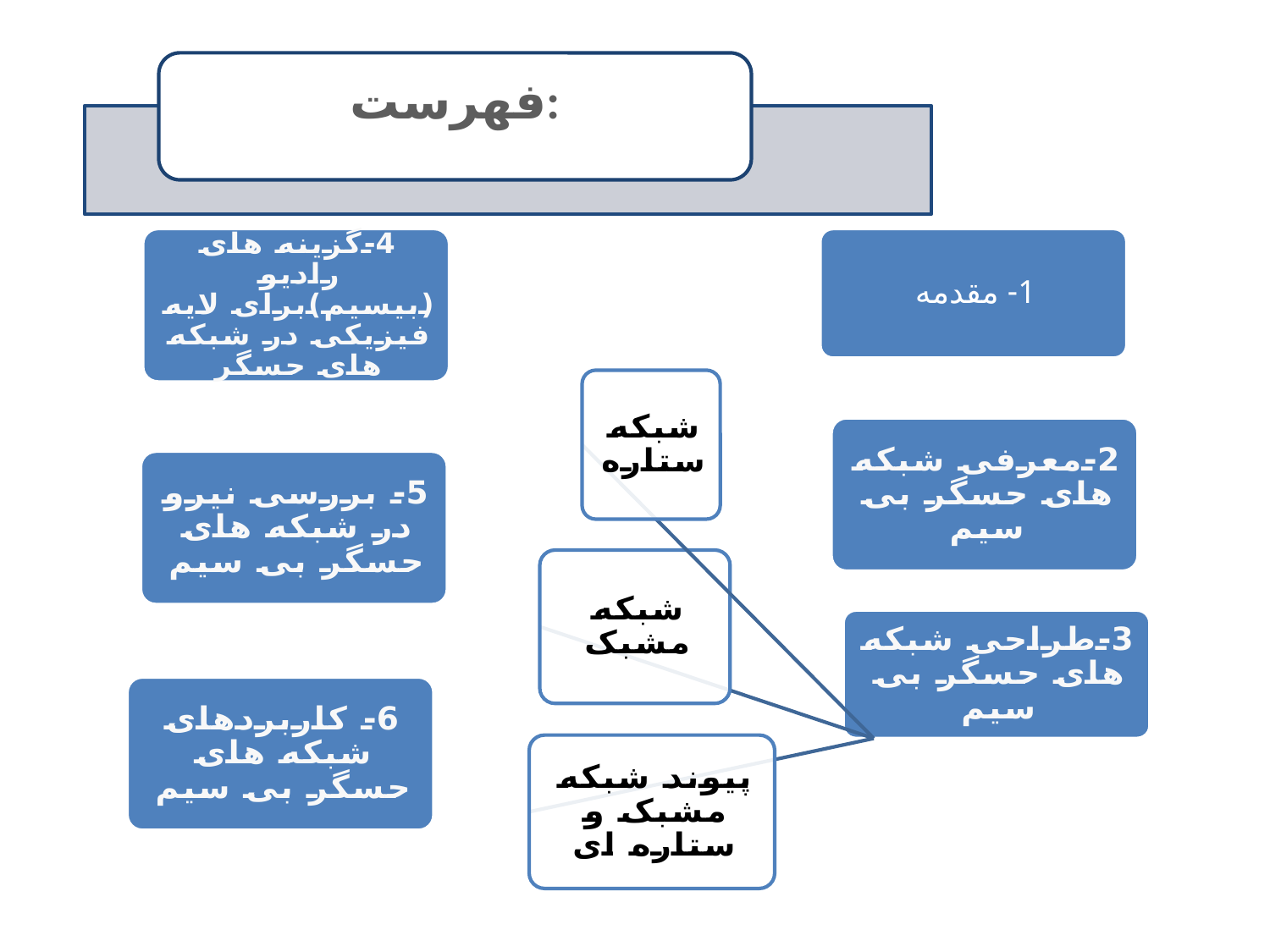

3-طراحی شبکه های حسگر بی سیم
شبکه مشبک
شبکه ستاره
پیوند شبکه مشبک و ستاره ای
1- مقدمه
2-معرفی شبکه های حسگر بی سیم
6- کاربردهای شبکه های حسگر بی سیم
5- بررسی نیرو در شبکه های حسگر بی سیم
4-گزینه های رادیو (بیسیم)برای لایه فیزیکی در شبکه های حسگر

فهرست: